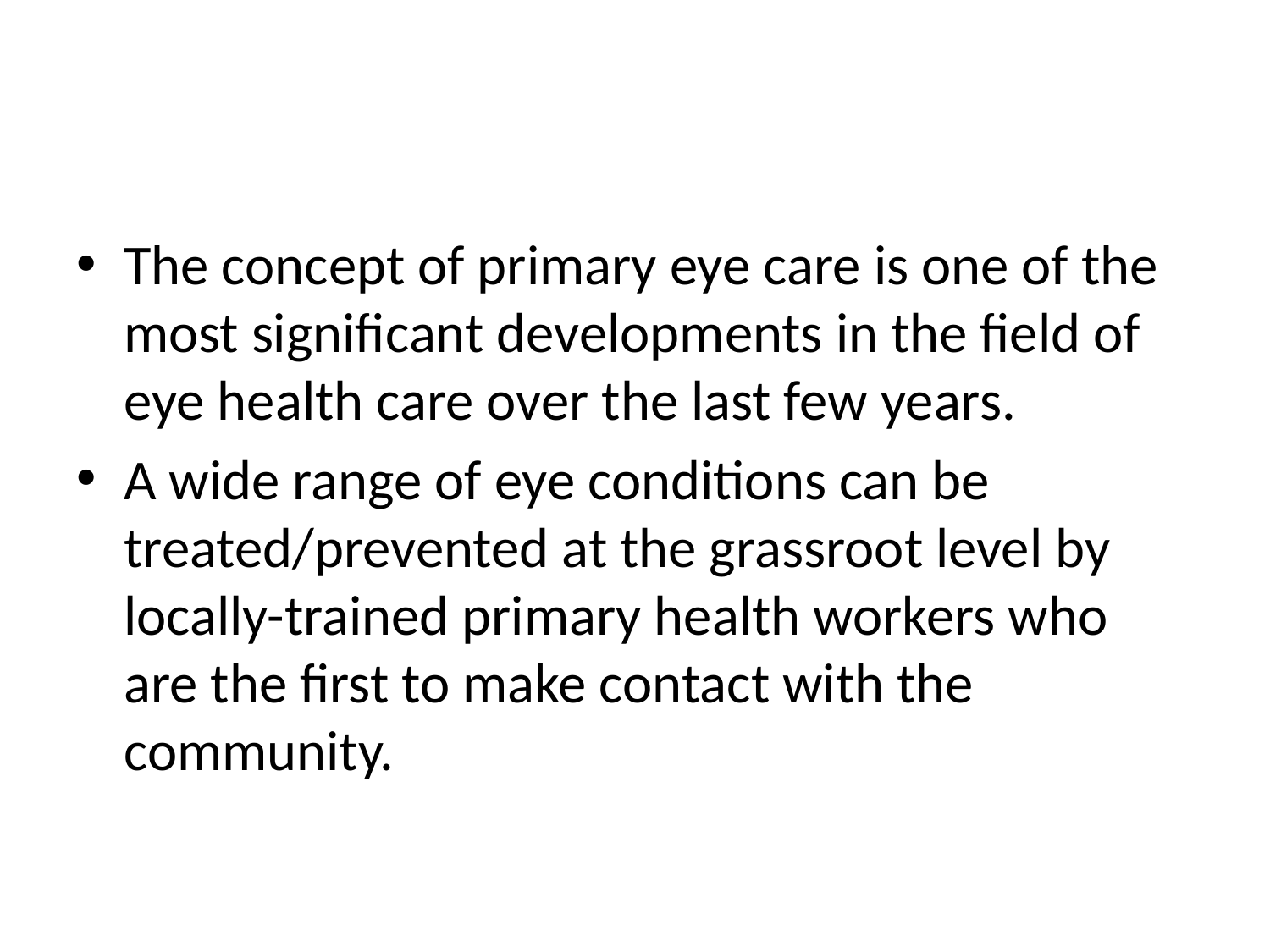

#
The concept of primary eye care is one of the most significant developments in the field of eye health care over the last few years.
A wide range of eye conditions can be treated/prevented at the grassroot level by locally-trained primary health workers who are the first to make contact with the community.